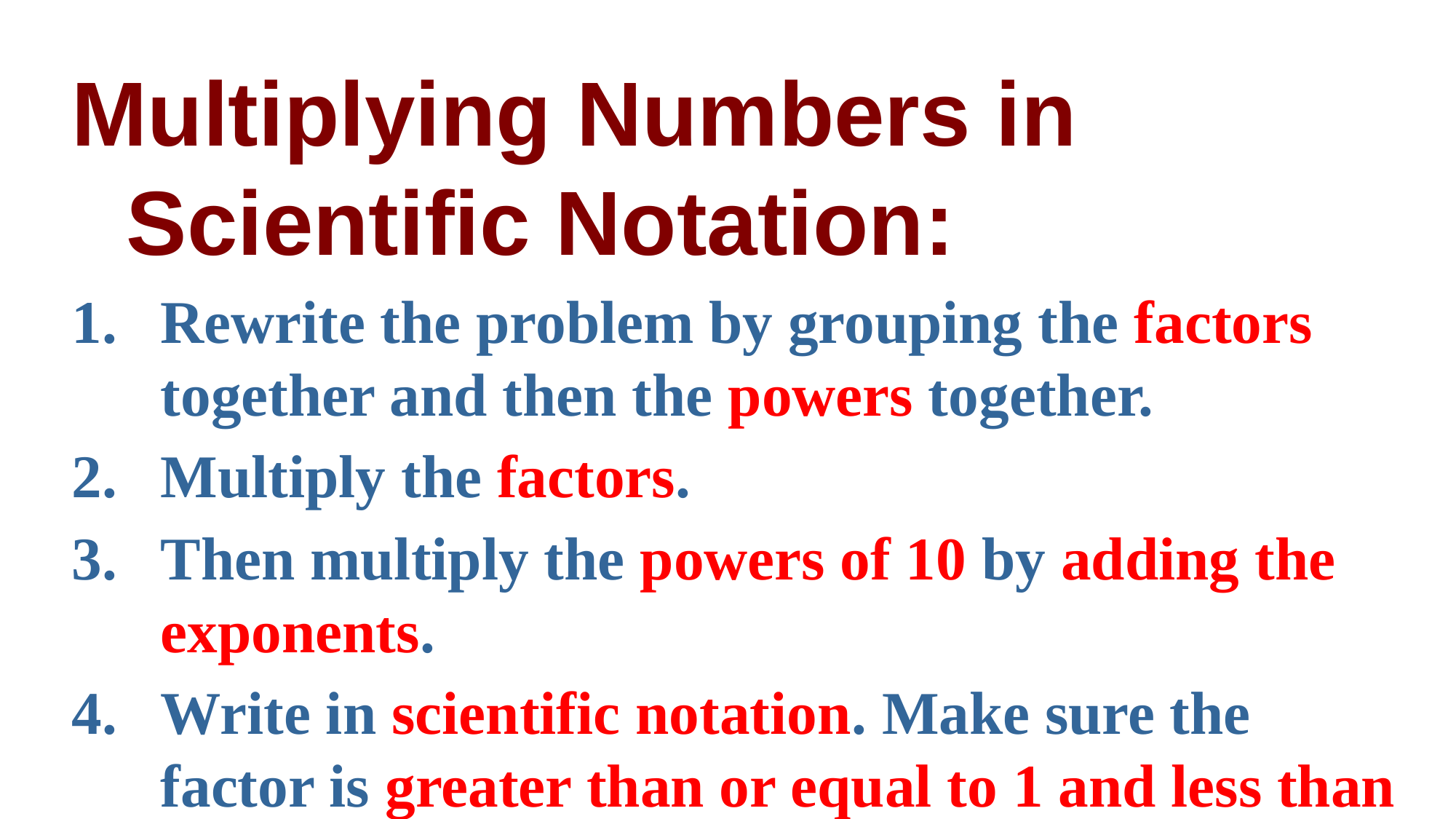

Multiplying Numbers in Scientific Notation:
Rewrite the problem by grouping the factors together and then the powers together.
Multiply the factors.
Then multiply the powers of 10 by adding the exponents.
Write in scientific notation. Make sure the factor is greater than or equal to 1 and less than 10.